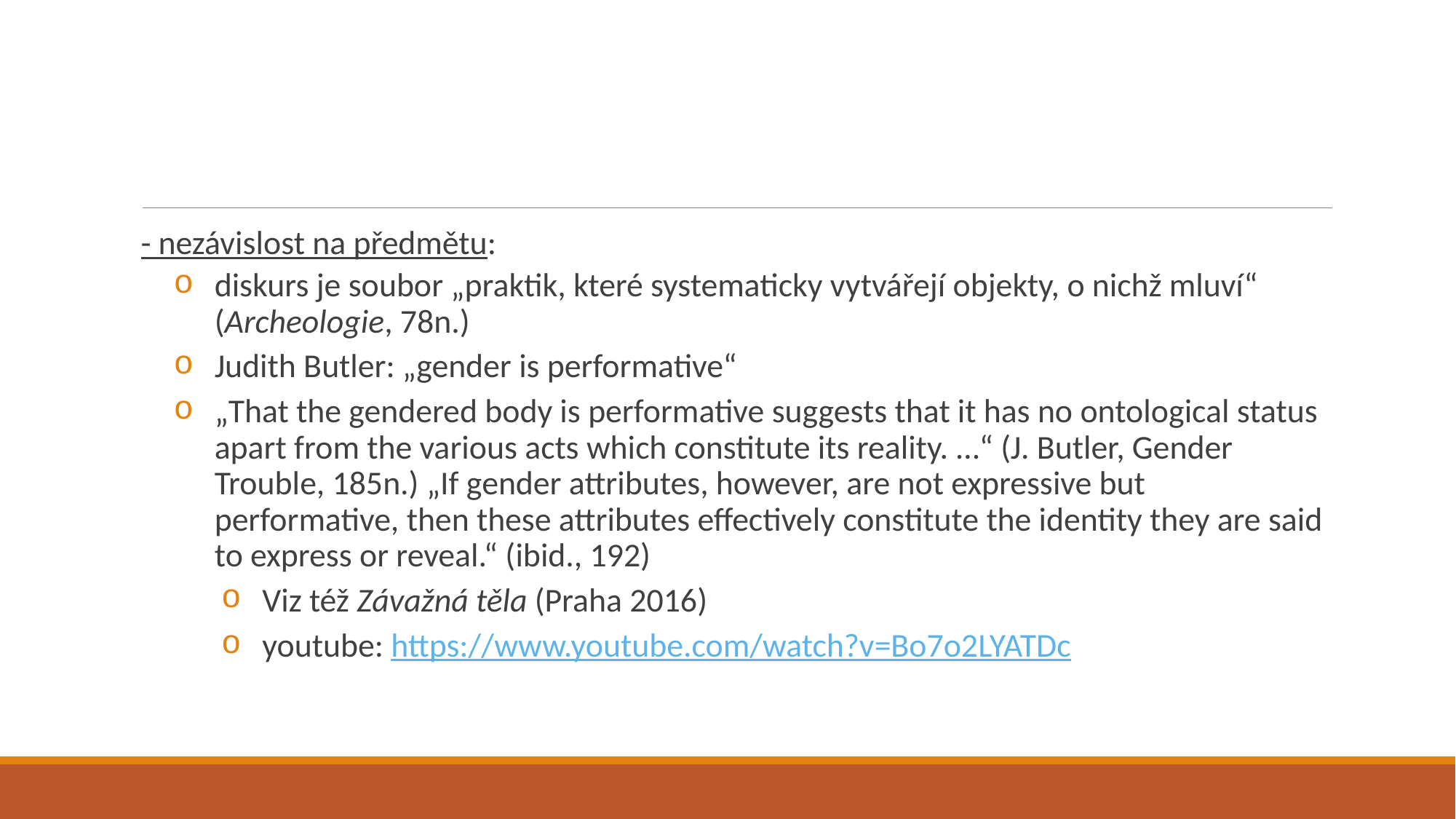

#
- nezávislost na předmětu:
diskurs je soubor „praktik, které systematicky vytvářejí objekty, o nichž mluví“ (Archeologie, 78n.)
Judith Butler: „gender is performative“
„That the gendered body is performative suggests that it has no ontological status apart from the various acts which constitute its reality. …“ (J. Butler, Gender Trouble, 185n.) „If gender attributes, however, are not expressive but performative, then these attributes effectively constitute the identity they are said to express or reveal.“ (ibid., 192)
Viz též Závažná těla (Praha 2016)
youtube: https://www.youtube.com/watch?v=Bo7o2LYATDc